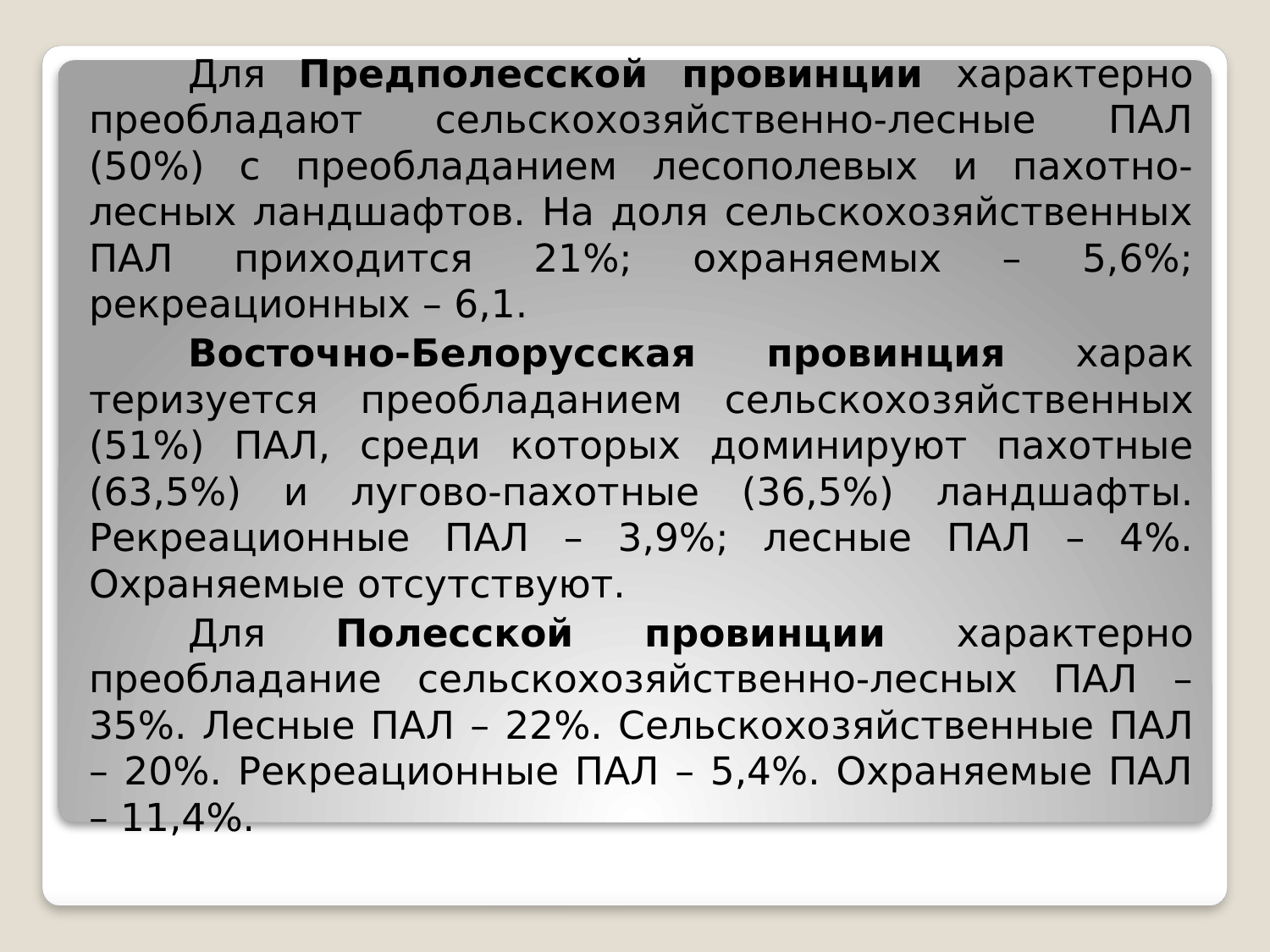

Для Предполесской провинции характерно преобладают сельскохозяйственно-лесные ПАЛ (50%) с преобладанием лесополевых и пахотно-лесных ландшафтов. На доля сельскохозяйственных ПАЛ приходится 21%; охраняемых – 5,6%; рекреационных – 6,1.
	Восточно-Белорусская провинция харак­теризуется преобладанием сельскохо­зяйственных (51%) ПАЛ, среди которых до­минируют пахотные (63,5%) и лугово-пахот­ные (36,5%) ландшафты. Рекреационные ПАЛ – 3,9%; лесные ПАЛ – 4%. Охраняемые отсутствуют.
	Для Полесской провинции характерно преобладание сельскохозяйственно-лесных ПАЛ – 35%. Лесные ПАЛ – 22%. Сельскохо­зяйственные ПАЛ – 20%. Рекреационные ПАЛ – 5,4%. Охраняемые ПАЛ – 11,4%.